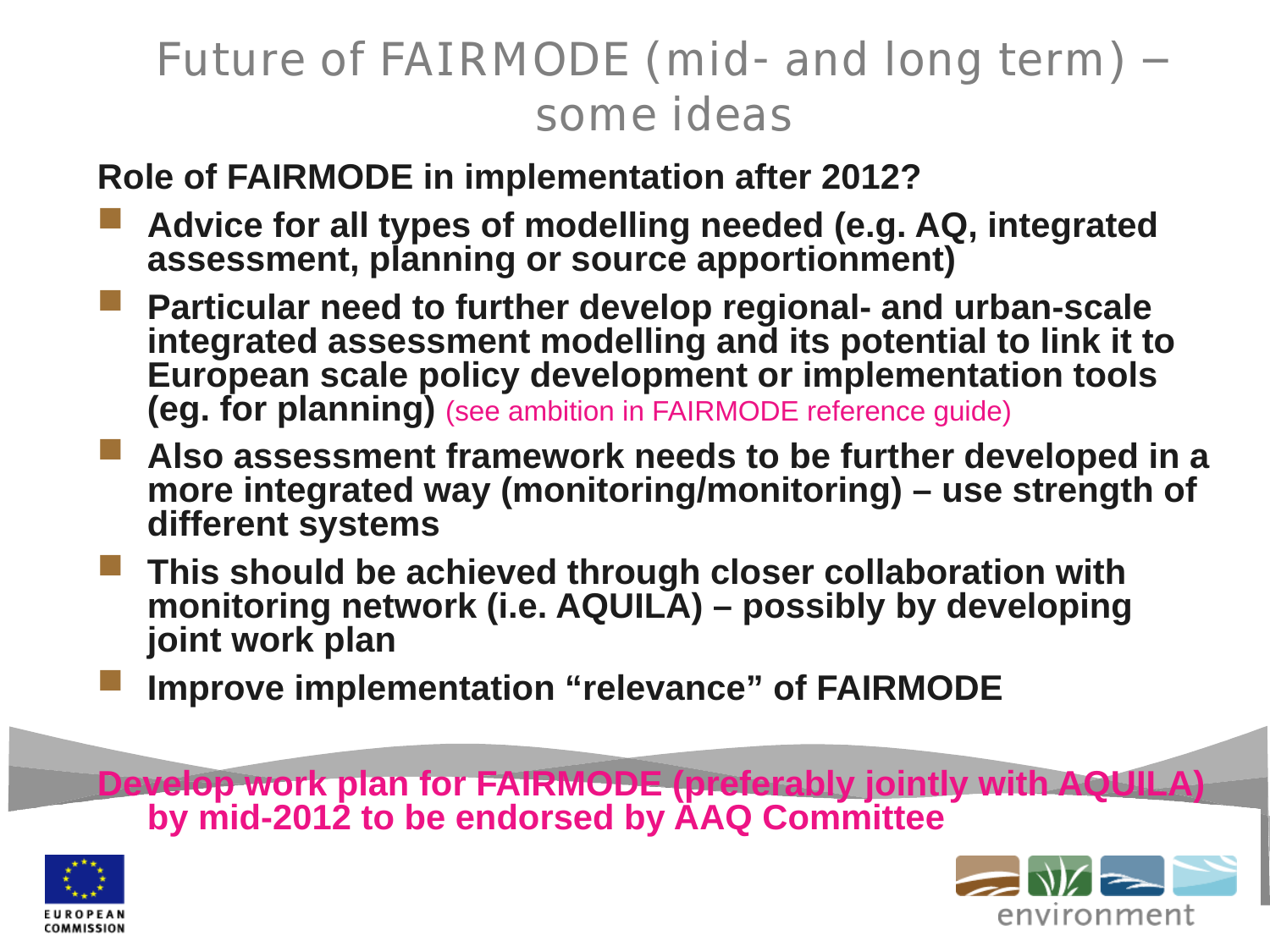

Future of FAIRMODE (mid- and long term) – some ideas
Role of FAIRMODE in implementation after 2012?
Advice for all types of modelling needed (e.g. AQ, integrated assessment, planning or source apportionment)
Particular need to further develop regional- and urban-scale integrated assessment modelling and its potential to link it to European scale policy development or implementation tools (eg. for planning) (see ambition in FAIRMODE reference guide)
Also assessment framework needs to be further developed in a more integrated way (monitoring/monitoring) – use strength of different systems
This should be achieved through closer collaboration with monitoring network (i.e. AQUILA) – possibly by developing  joint work plan
Improve implementation “relevance” of FAIRMODE

Develop work plan for FAIRMODE (preferably jointly with AQUILA) by mid-2012 to be endorsed by AAQ Committee